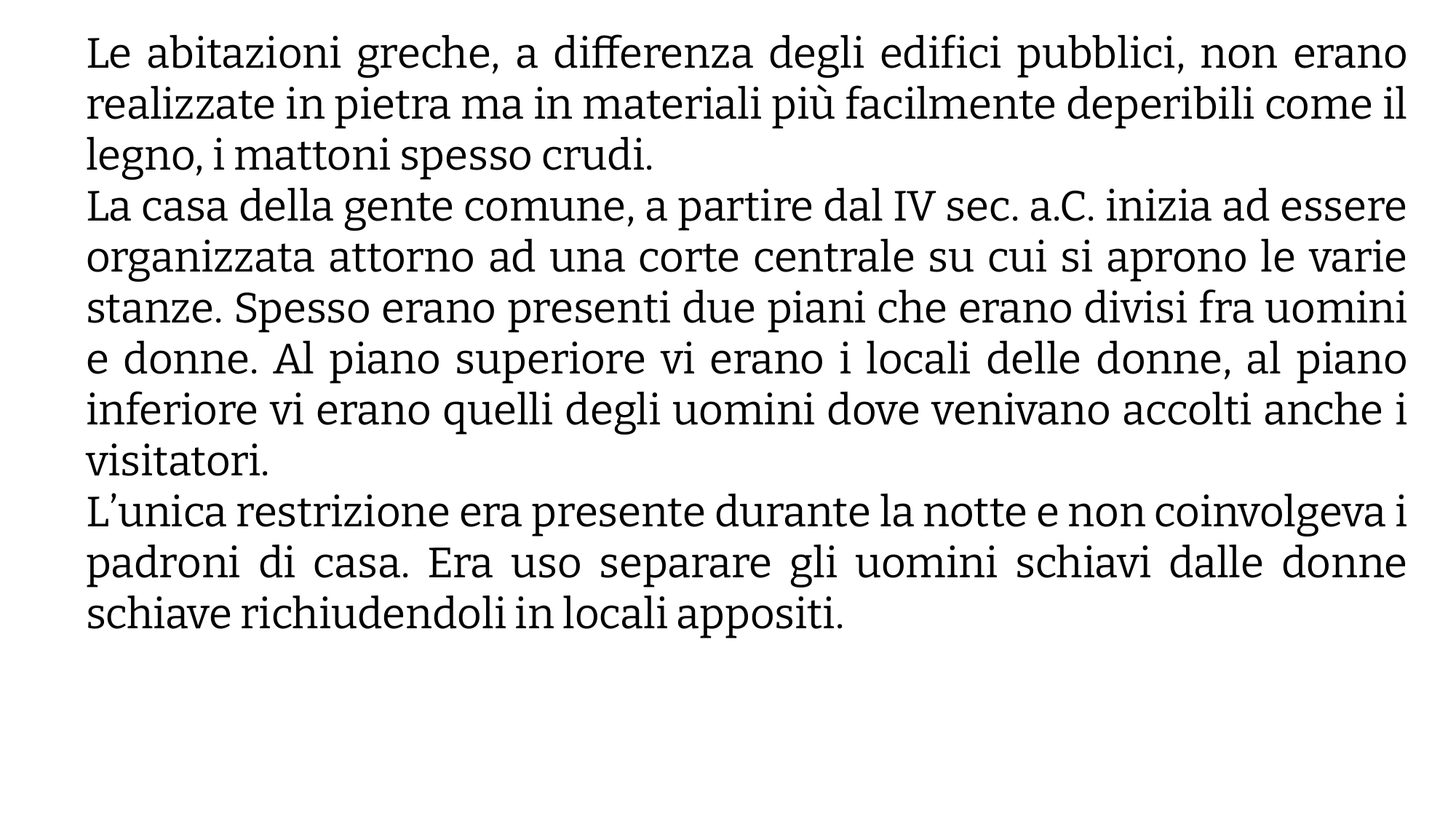

Le abitazioni greche, a differenza degli edifici pubblici, non erano realizzate in pietra ma in materiali più facilmente deperibili come il legno, i mattoni spesso crudi.
La casa della gente comune, a partire dal IV sec. a.C. inizia ad essere organizzata attorno ad una corte centrale su cui si aprono le varie stanze. Spesso erano presenti due piani che erano divisi fra uomini e donne. Al piano superiore vi erano i locali delle donne, al piano inferiore vi erano quelli degli uomini dove venivano accolti anche i visitatori.
L’unica restrizione era presente durante la notte e non coinvolgeva i padroni di casa. Era uso separare gli uomini schiavi dalle donne schiave richiudendoli in locali appositi.